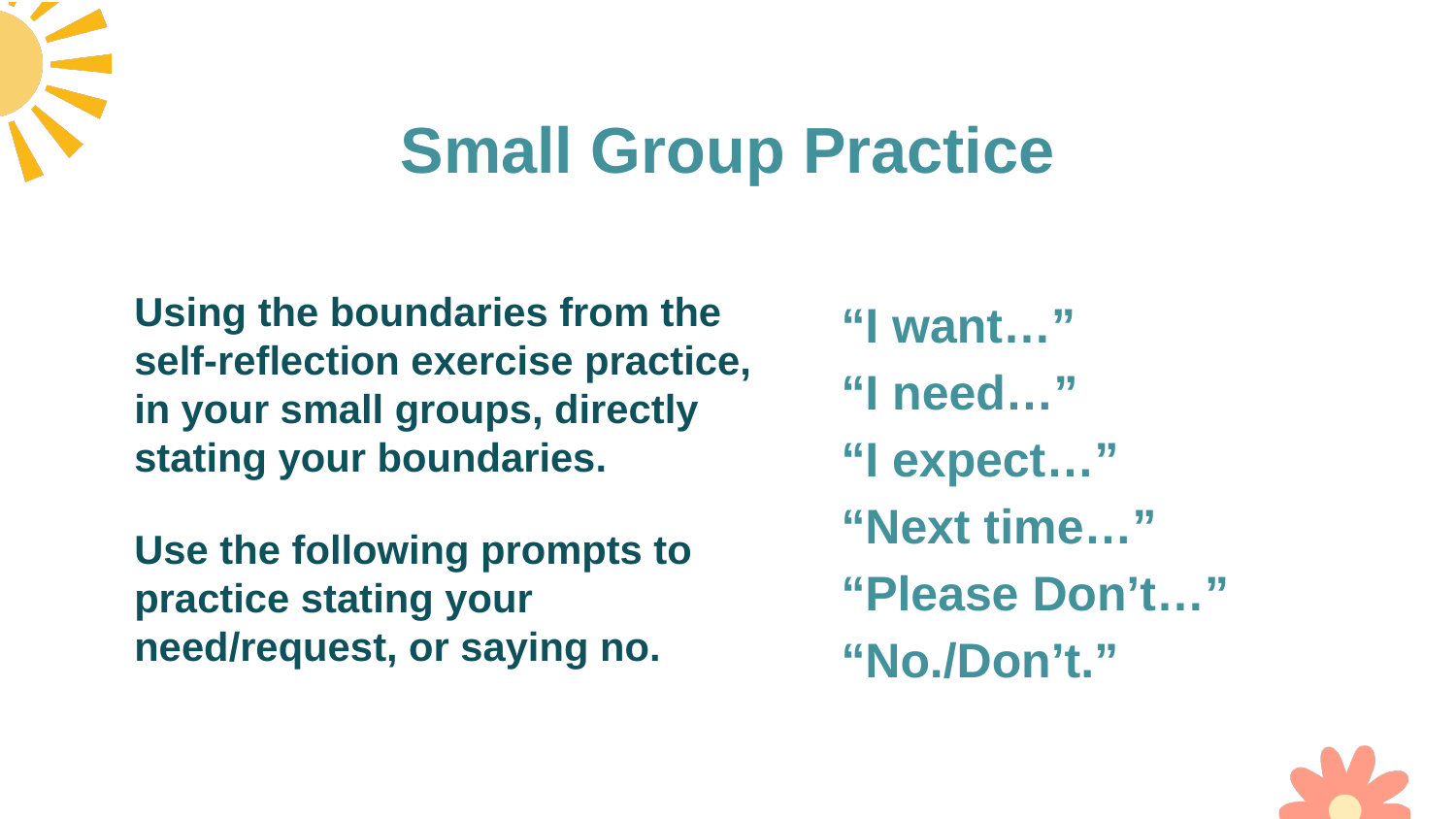

# Small Group Practice
Using the boundaries from the self-reflection exercise practice, in your small groups, directly stating your boundaries.

Use the following prompts to practice stating your need/request, or saying no.
“I want…”
“I need…”
“I expect…”
“Next time…”
“Please Don’t…”
“No./Don’t.”